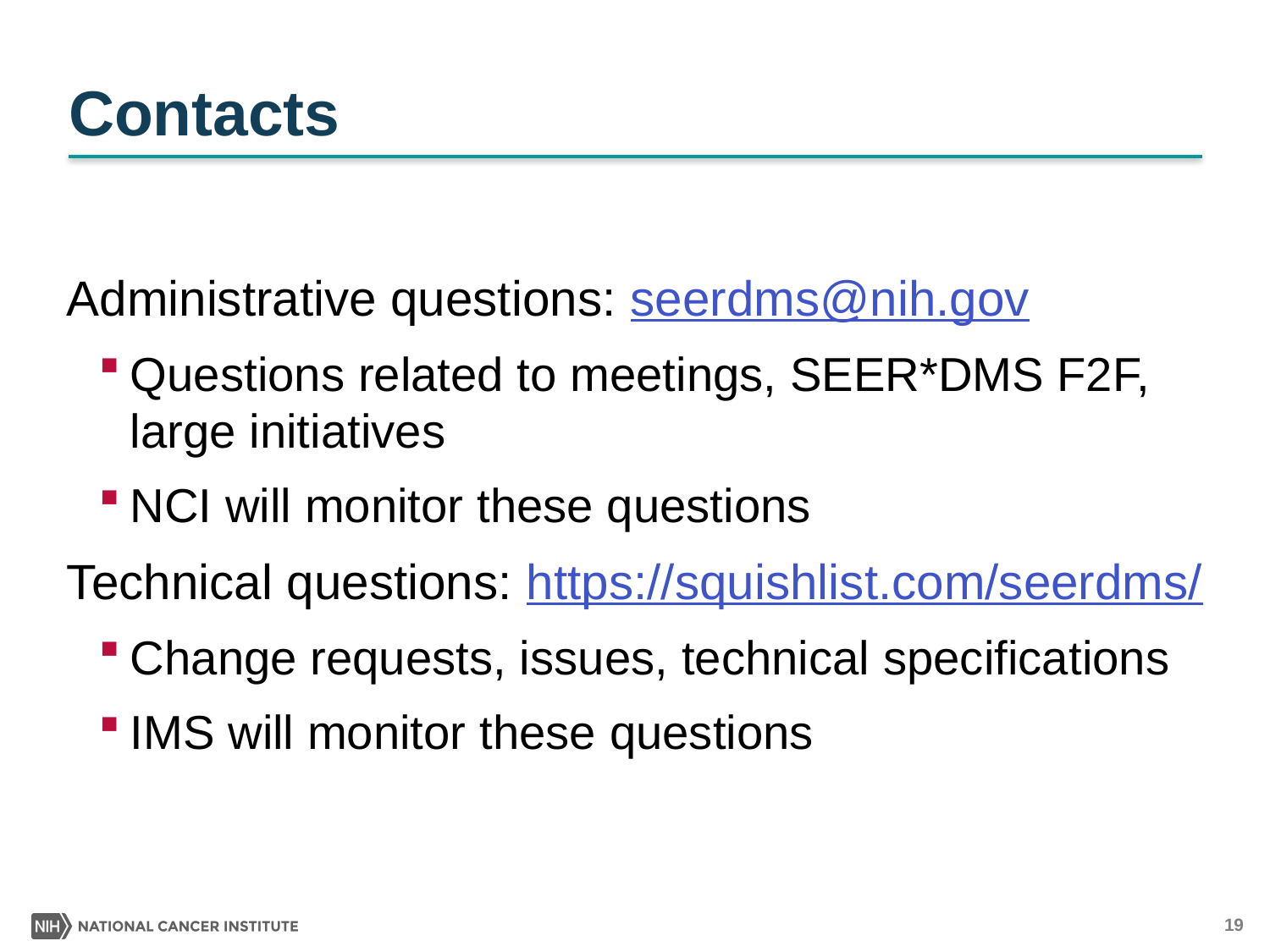

# Contacts
Administrative questions: seerdms@nih.gov
Questions related to meetings, SEER*DMS F2F, large initiatives
NCI will monitor these questions
Technical questions: https://squishlist.com/seerdms/
Change requests, issues, technical specifications
IMS will monitor these questions